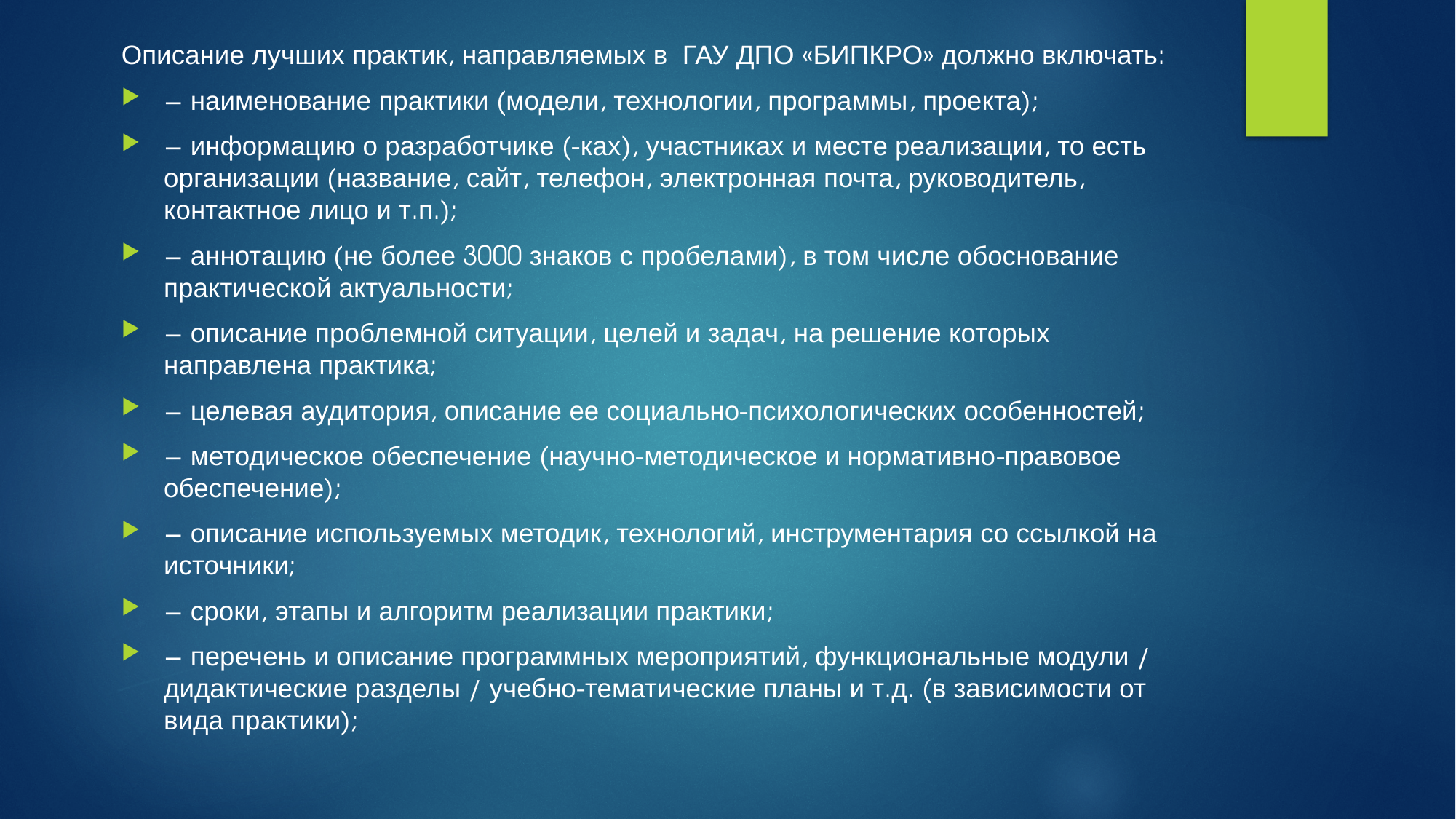

Описание лучших практик, направляемых в  ГАУ ДПО «БИПКРО» должно включать:
− наименование практики (модели, технологии, программы, проекта);
− информацию о разработчике (-ках), участниках и месте реализации, то есть организации (название, сайт, телефон, электронная почта, руководитель, контактное лицо и т.п.);
− аннотацию (не более 3000 знаков с пробелами), в том числе обоснование практической актуальности;
− описание проблемной ситуации, целей и задач, на решение которых направлена практика;
− целевая аудитория, описание ее социально-психологических особенностей;
− методическое обеспечение (научно-методическое и нормативно-правовое обеспечение);
− описание используемых методик, технологий, инструментария со ссылкой на источники;
− сроки, этапы и алгоритм реализации практики;
− перечень и описание программных мероприятий, функциональные модули / дидактические разделы / учебно-тематические планы и т.д. (в зависимости от вида практики);